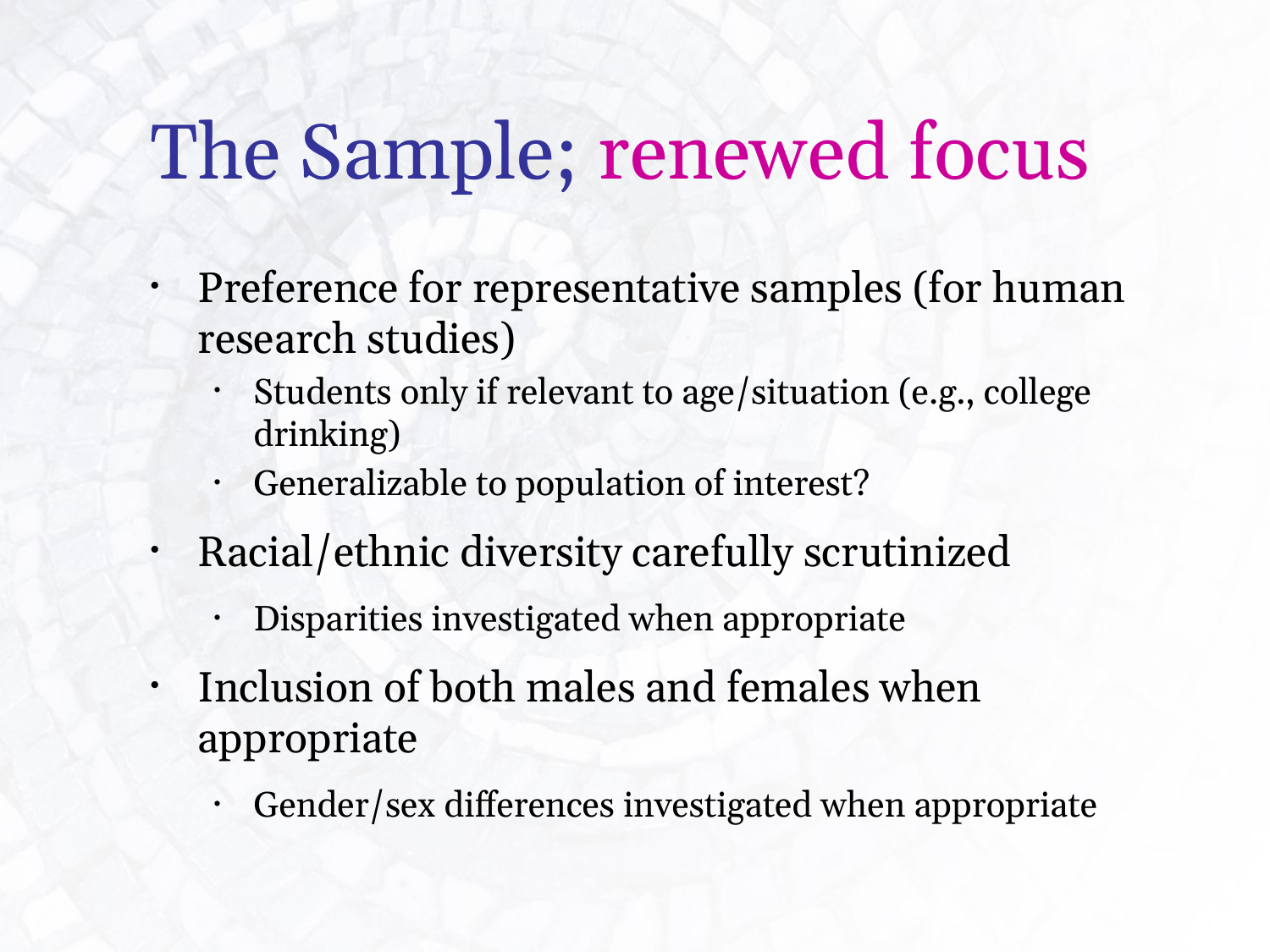

# The Sample; renewed focus
Preference for representative samples (for human research studies)
Students only if relevant to age/situation (e.g., college drinking)
Generalizable to population of interest?
Racial/ethnic diversity carefully scrutinized
Disparities investigated when appropriate
Inclusion of both males and females when appropriate
Gender/sex differences investigated when appropriate